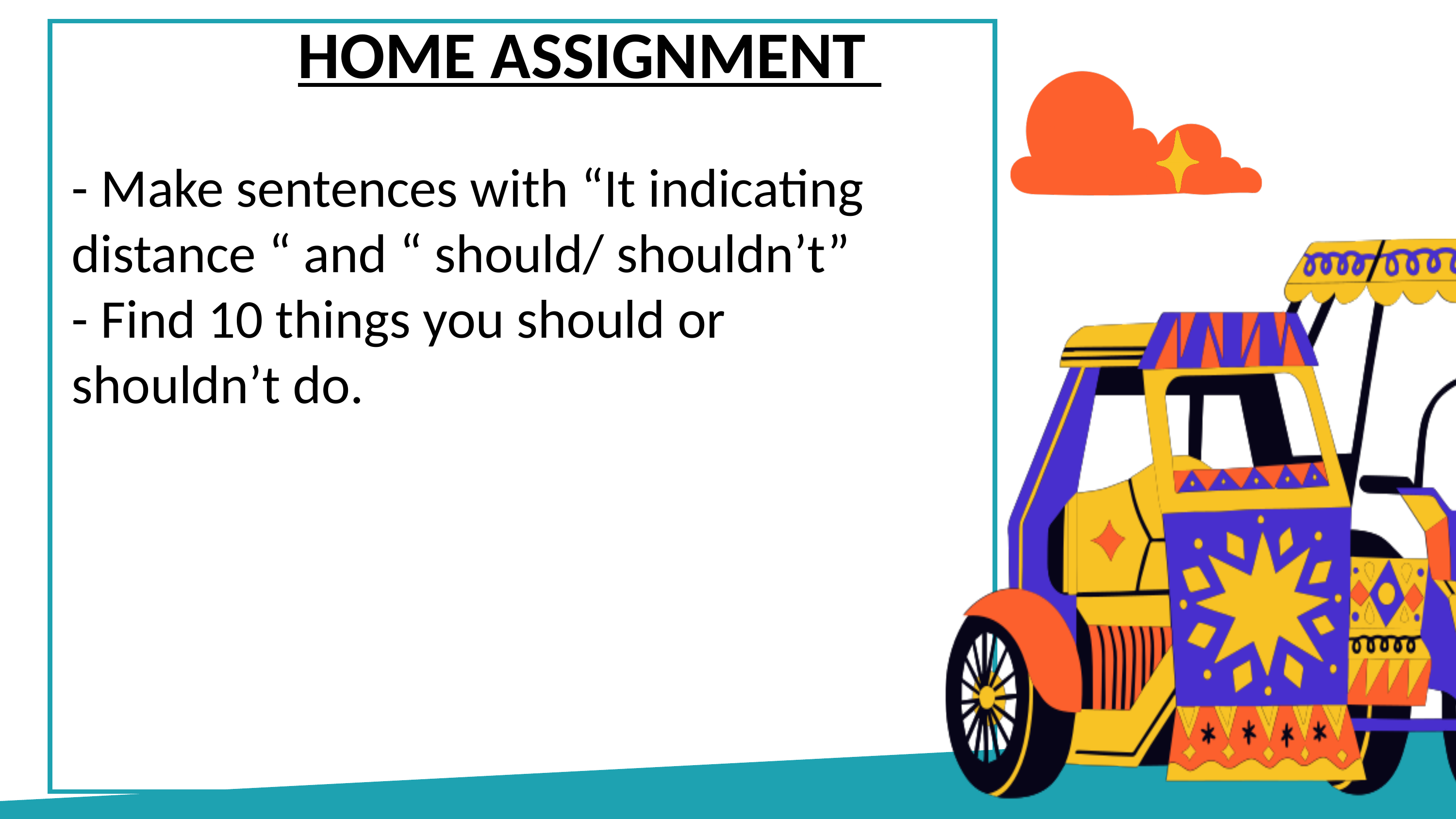

HOME ASSIGNMENT

- Make sentences with “It indicating distance “ and “ should/ shouldn’t”
- Find 10 things you should or shouldn’t do.